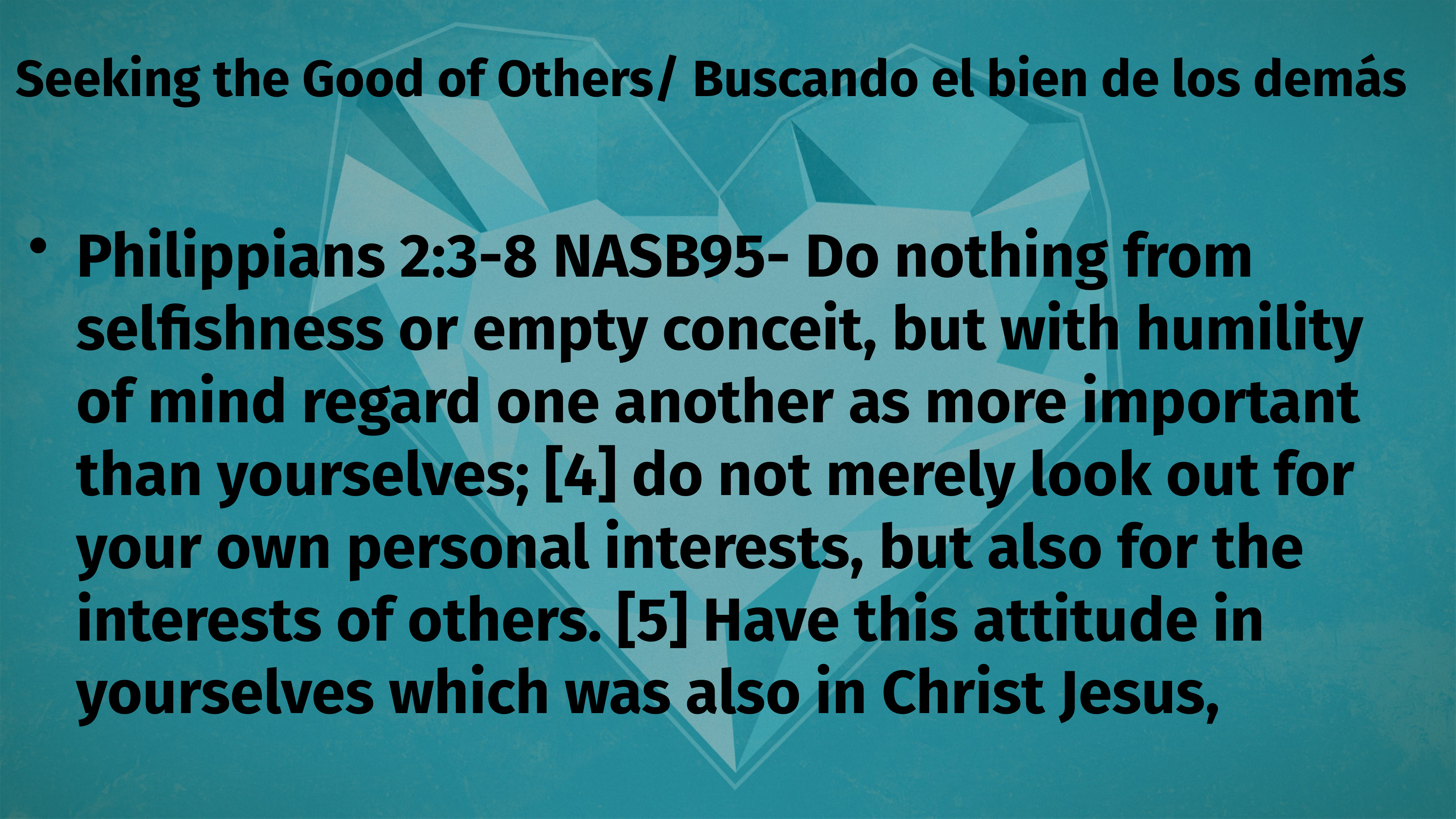

Seeking the Good of Others/ Buscando el bien de los demás
Philippians 2:3-8 NASB95- Do nothing from selfishness or empty conceit, but with humility of mind regard one another as more important than yourselves; [4] do not merely look out for your own personal interests, but also for the interests of others. [5] Have this attitude in yourselves which was also in Christ Jesus,